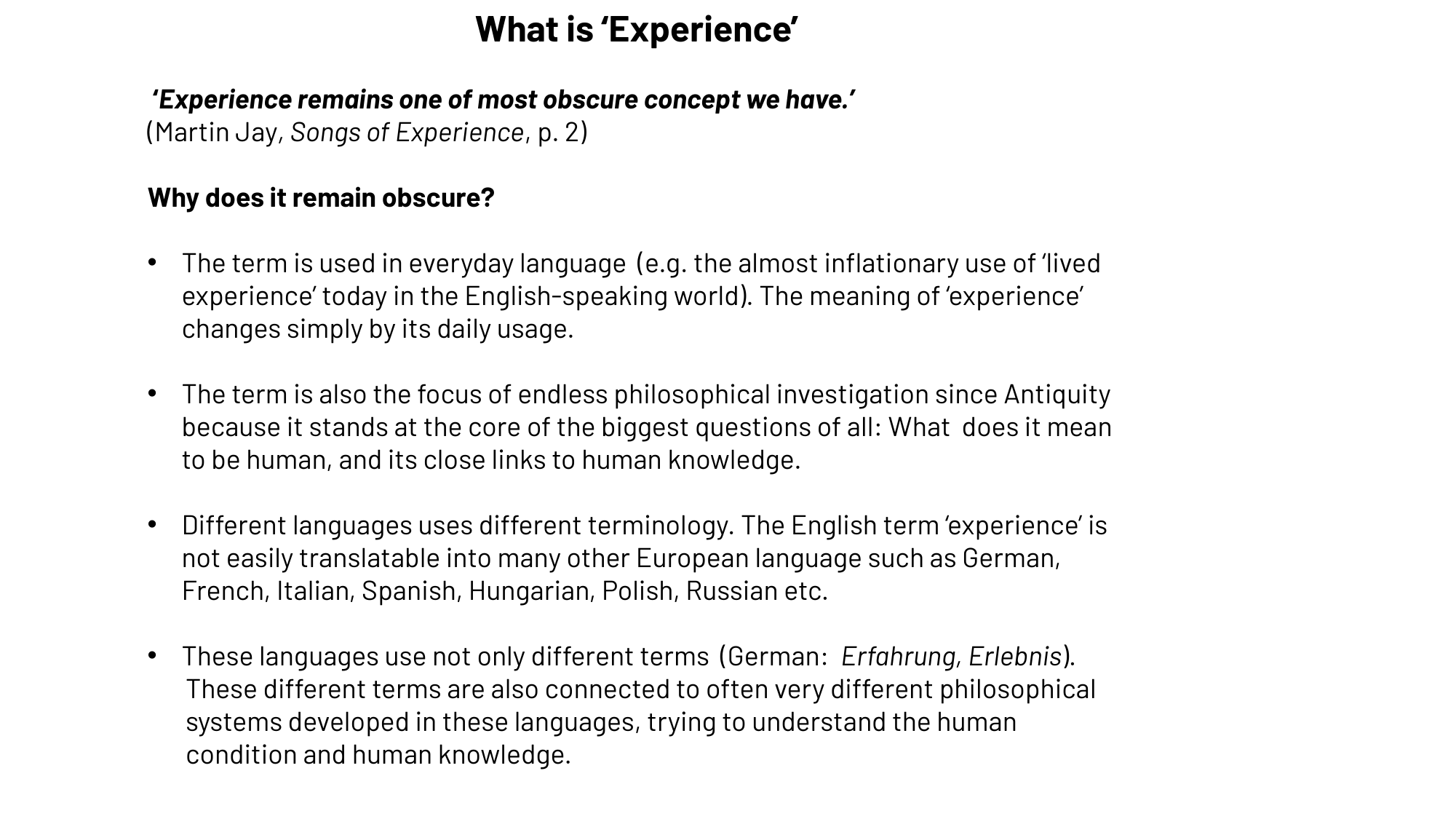

What is ‘Experience’

 ‘Experience remains one of most obscure concept we have.’
(Martin Jay, Songs of Experience, p. 2)

Why does it remain obscure?

The term is used in everyday language  (e.g. the almost inflationary use of ‘lived experience’ today in the English-speaking world). The meaning of ‘experience’ changes simply by its daily usage.

The term is also the focus of endless philosophical investigation since Antiquity because it stands at the core of the biggest questions of all: What  does it mean to be human, and its close links to human knowledge.

Different languages uses different terminology. The English term ‘experience’ is not easily translatable into many other European language such as German, French, Italian, Spanish, Hungarian, Polish, Russian etc.

These languages use not only different terms  (German:  Erfahrung, Erlebnis).
       These different terms are also connected to often very different philosophical
       systems developed in these languages, trying to understand the human
       condition and human knowledge.